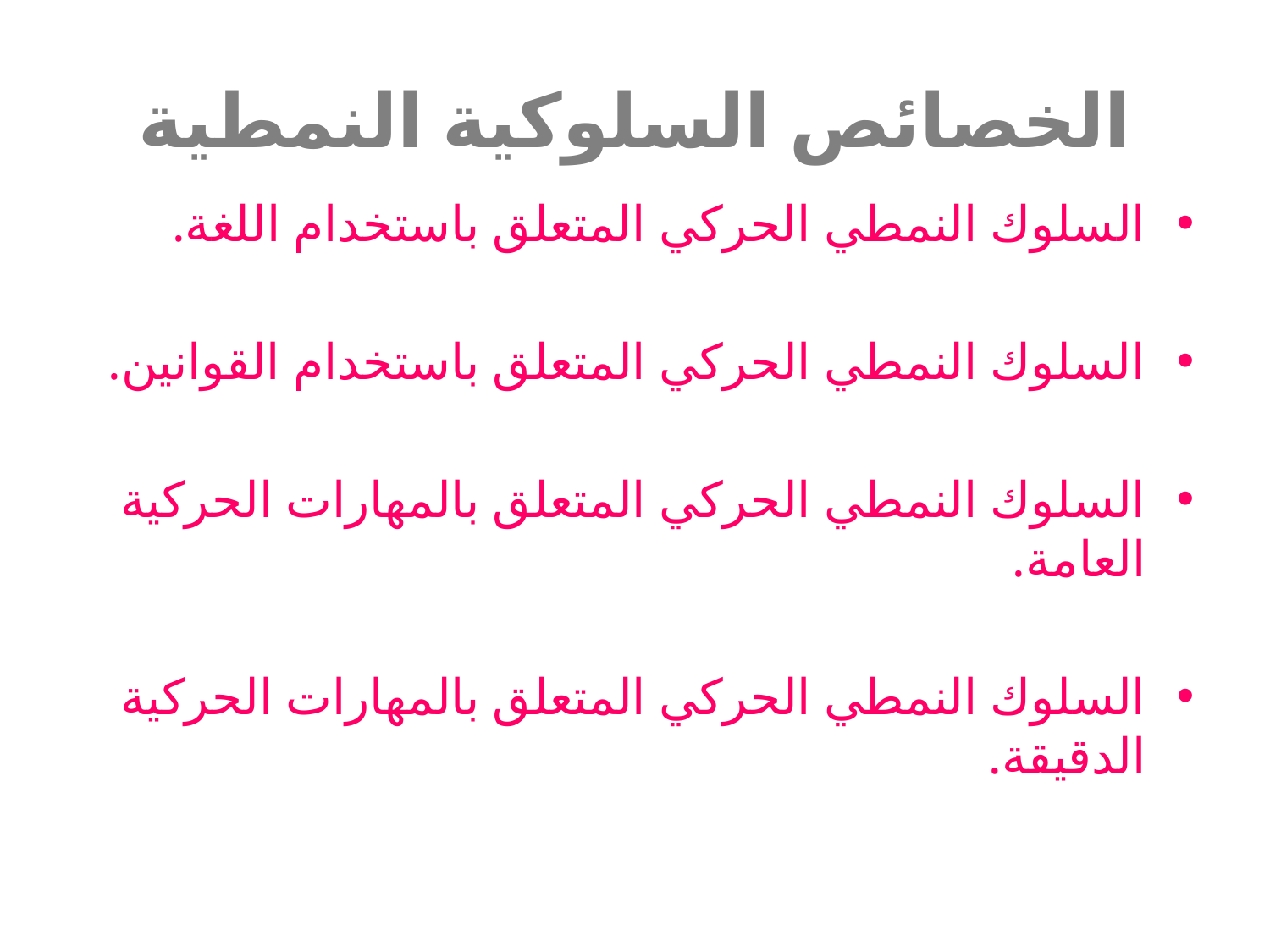

# الخصائص السلوكية النمطية
السلوك النمطي الحركي المتعلق باستخدام اللغة.

السلوك النمطي الحركي المتعلق باستخدام القوانين.

السلوك النمطي الحركي المتعلق بالمهارات الحركية العامة.

السلوك النمطي الحركي المتعلق بالمهارات الحركية الدقيقة.